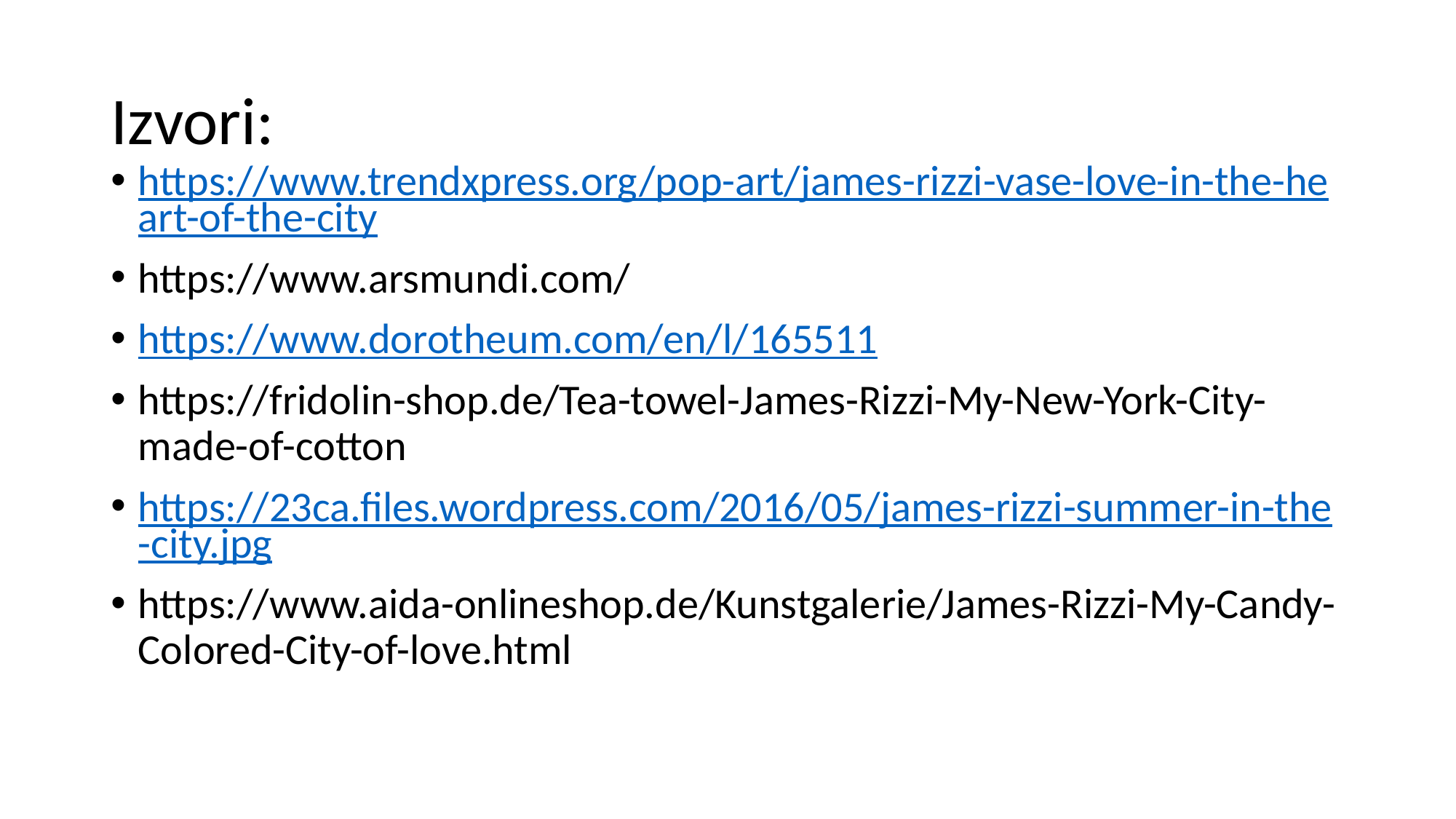

# Izvori:
https://www.trendxpress.org/pop-art/james-rizzi-vase-love-in-the-heart-of-the-city
https://www.arsmundi.com/
https://www.dorotheum.com/en/l/165511
https://fridolin-shop.de/Tea-towel-James-Rizzi-My-New-York-City-made-of-cotton
https://23ca.files.wordpress.com/2016/05/james-rizzi-summer-in-the-city.jpg
https://www.aida-onlineshop.de/Kunstgalerie/James-Rizzi-My-Candy-Colored-City-of-love.html